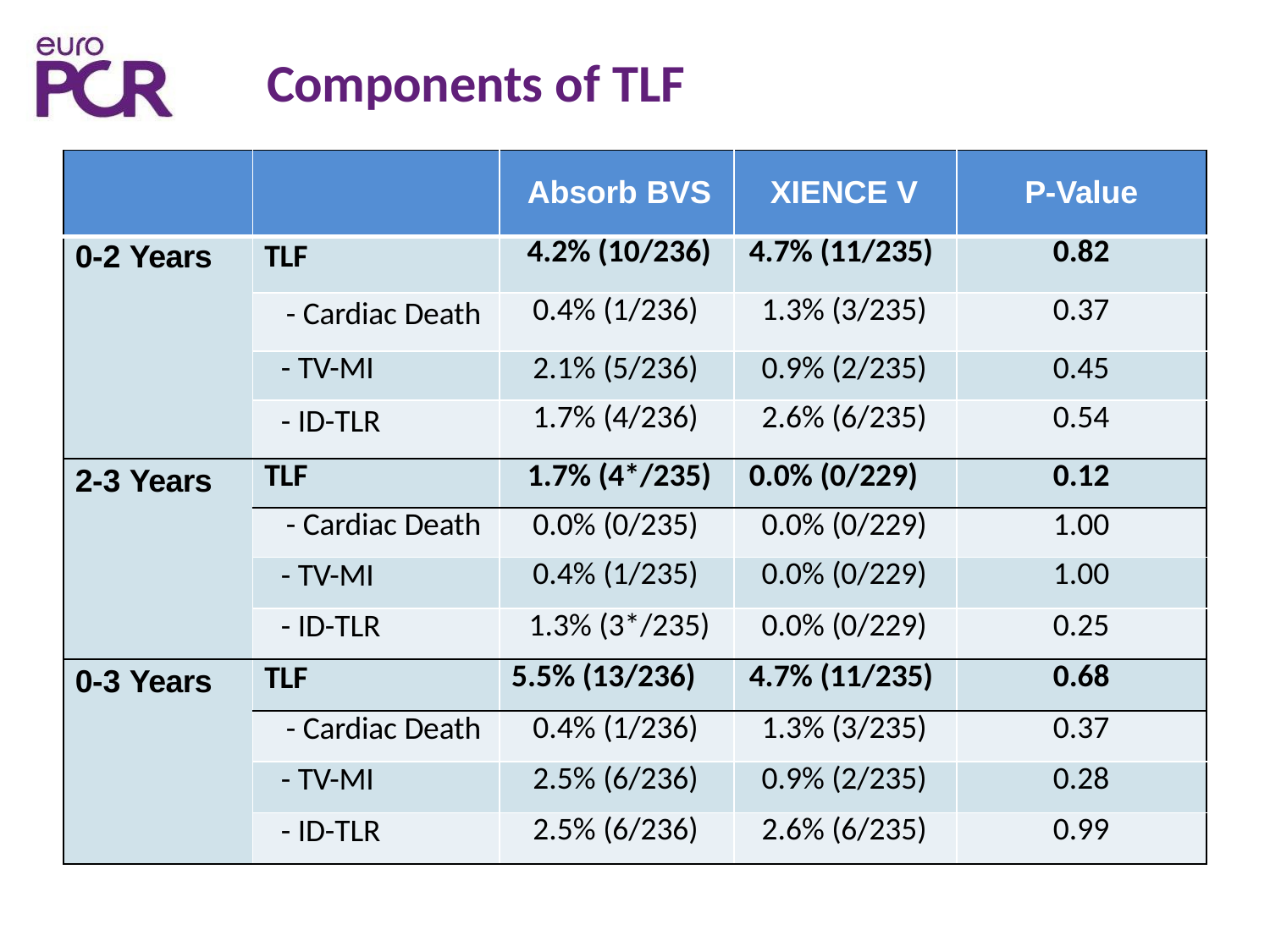

# Components of TLF
|  |  | Absorb BVS | XIENCE V | P-Value |
| --- | --- | --- | --- | --- |
| 0-2 Years | TLF | 4.2% (10/236) | 4.7% (11/235) | 0.82 |
|  | - Cardiac Death | 0.4% (1/236) | 1.3% (3/235) | 0.37 |
|  | - TV-MI | 2.1% (5/236) | 0.9% (2/235) | 0.45 |
|  | - ID-TLR | 1.7% (4/236) | 2.6% (6/235) | 0.54 |
| 2-3 Years | TLF | 1.7% (4\*/235) | 0.0% (0/229) | 0.12 |
|  | - Cardiac Death | 0.0% (0/235) | 0.0% (0/229) | 1.00 |
|  | - TV-MI | 0.4% (1/235) | 0.0% (0/229) | 1.00 |
|  | - ID-TLR | 1.3% (3\*/235) | 0.0% (0/229) | 0.25 |
| 0-3 Years | TLF | 5.5% (13/236) | 4.7% (11/235) | 0.68 |
|  | - Cardiac Death | 0.4% (1/236) | 1.3% (3/235) | 0.37 |
|  | - TV-MI | 2.5% (6/236) | 0.9% (2/235) | 0.28 |
|  | - ID-TLR | 2.5% (6/236) | 2.6% (6/235) | 0.99 |